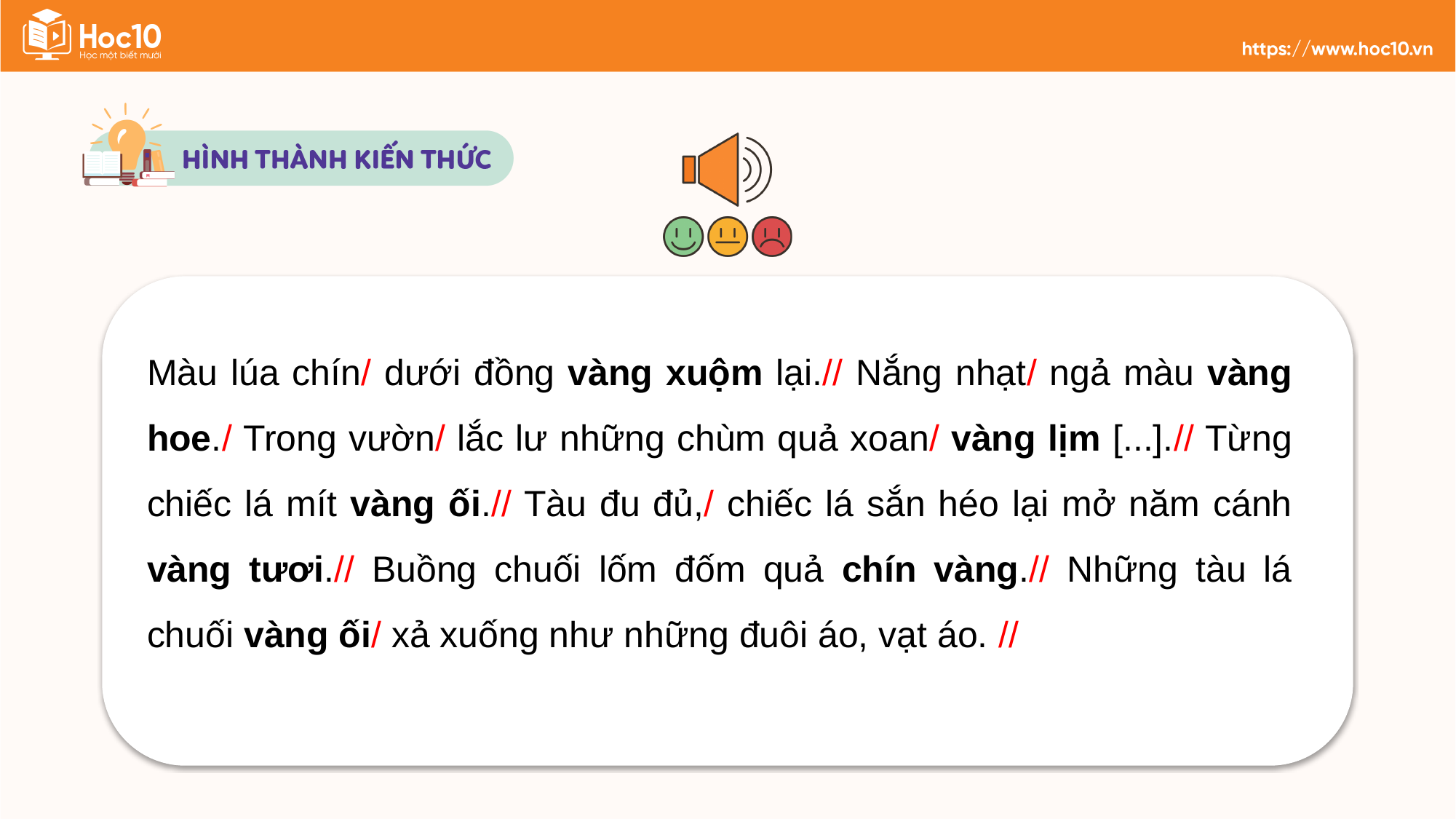

Màu lúa chín/ dưới đồng vàng xuộm lại.// Nắng nhạt/ ngả màu vàng hoe./ Trong vườn/ lắc lư những chùm quả xoan/ vàng lịm [...].// Từng chiếc lá mít vàng ối.// Tàu đu đủ,/ chiếc lá sắn héo lại mở năm cánh vàng tươi.// Buồng chuối lốm đốm quả chín vàng.// Những tàu lá chuối vàng ối/ xả xuống như những đuôi áo, vạt áo. //